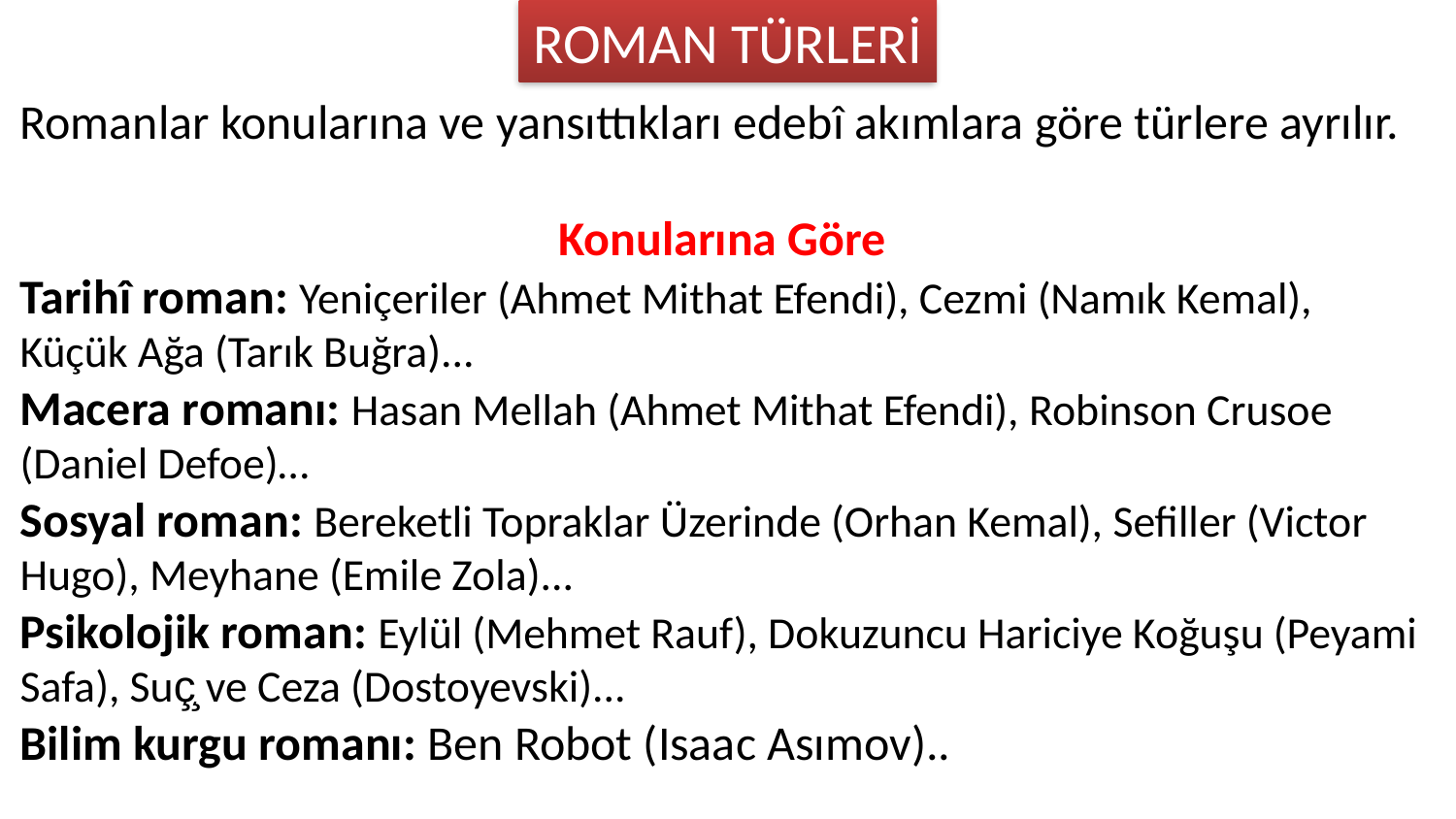

ROMAN TÜRLERİ
Romanlar konularına ve yansıttıkları edebî akımlara göre türlere ayrılır.

Konularına Göre
Tarihî roman: Yeniçeriler (Ahmet Mithat Efendi), Cezmi (Namık Kemal), Küçük Ağa (Tarık Buğra)...
Macera romanı: Hasan Mellah (Ahmet Mithat Efendi), Robinson Crusoe (Daniel Defoe)…
Sosyal roman: Bereketli Topraklar Üzerinde (Orhan Kemal), Sefiller (Victor Hugo), Meyhane (Emile Zola)...
Psikolojik roman: Eylül (Mehmet Rauf), Dokuzuncu Hariciye Koğuşu (Peyami Safa), Suç̧ ve Ceza (Dostoyevski)...
Bilim kurgu romanı: Ben Robot (Isaac Asımov)..